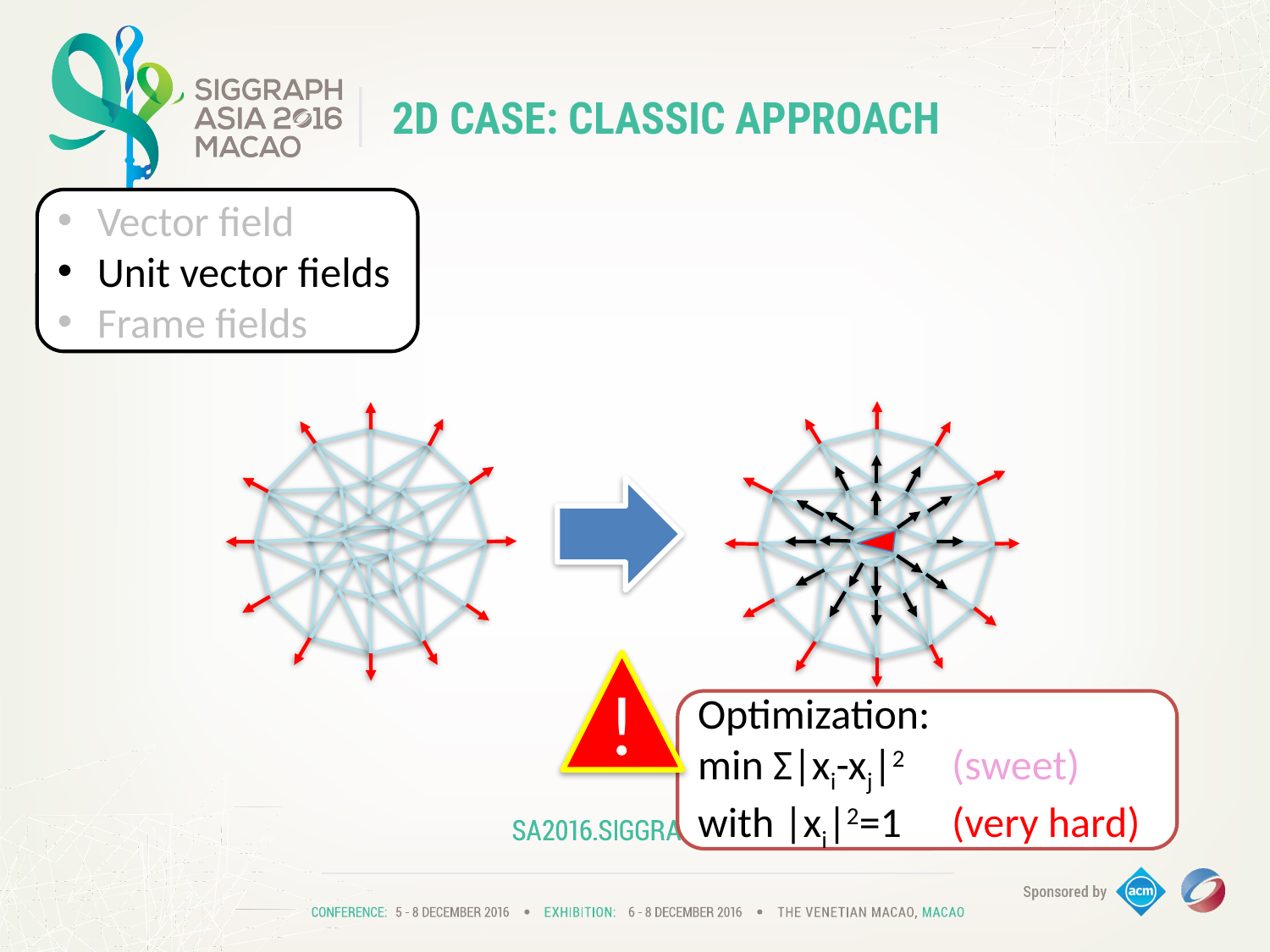

# 2D case: Classic approach
Vector field
Unit vector fields
Frame fields

!

Optimization:
min Σ|xi-xj|2 	(sweet)
with |xi|2=1	(very hard)